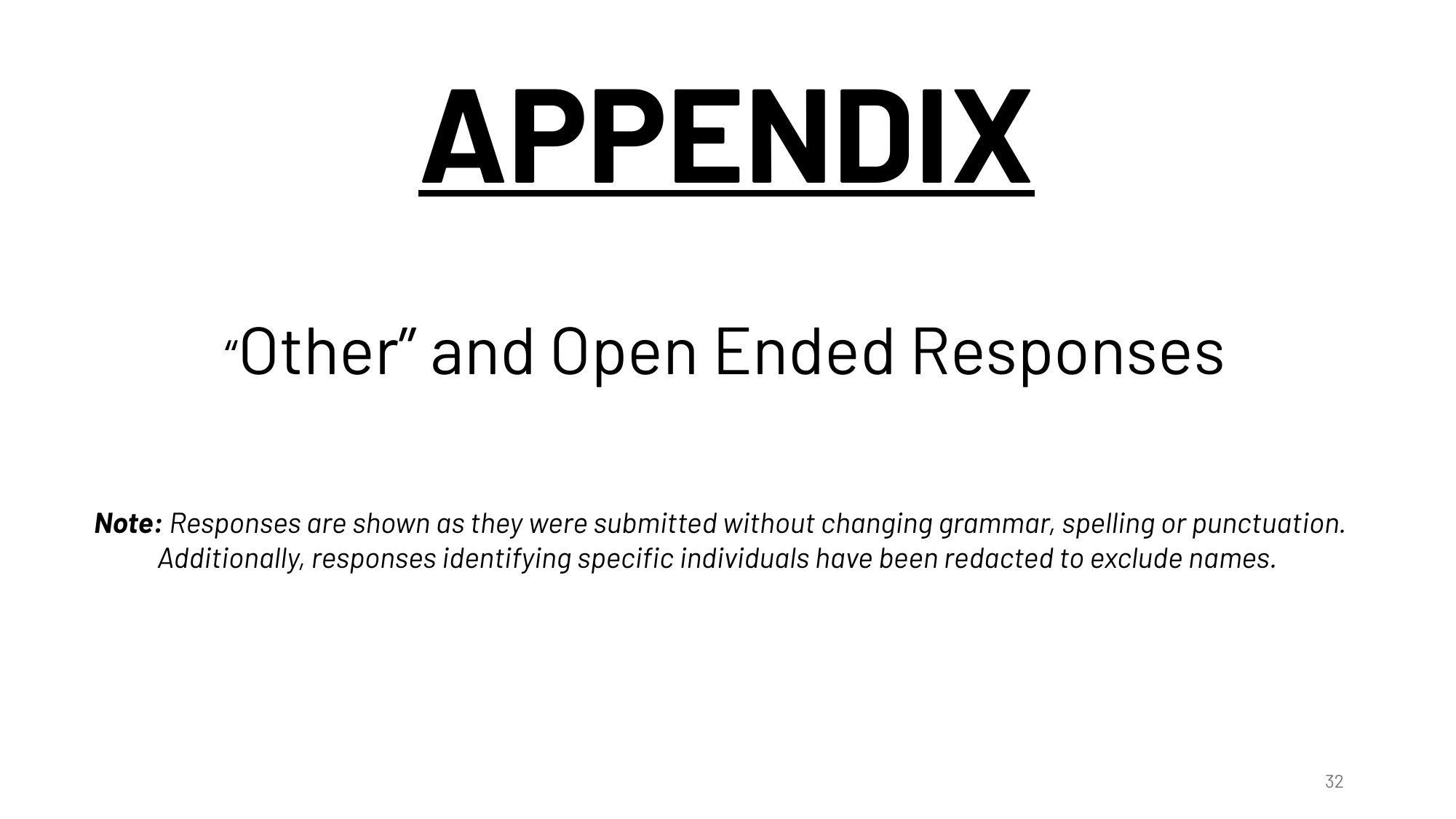

# APPENDIX
 “Other” and Open Ended Responses

Note: Responses are shown as they were submitted without changing grammar, spelling or punctuation. Additionally, responses identifying specific individuals have been redacted to exclude names.
32